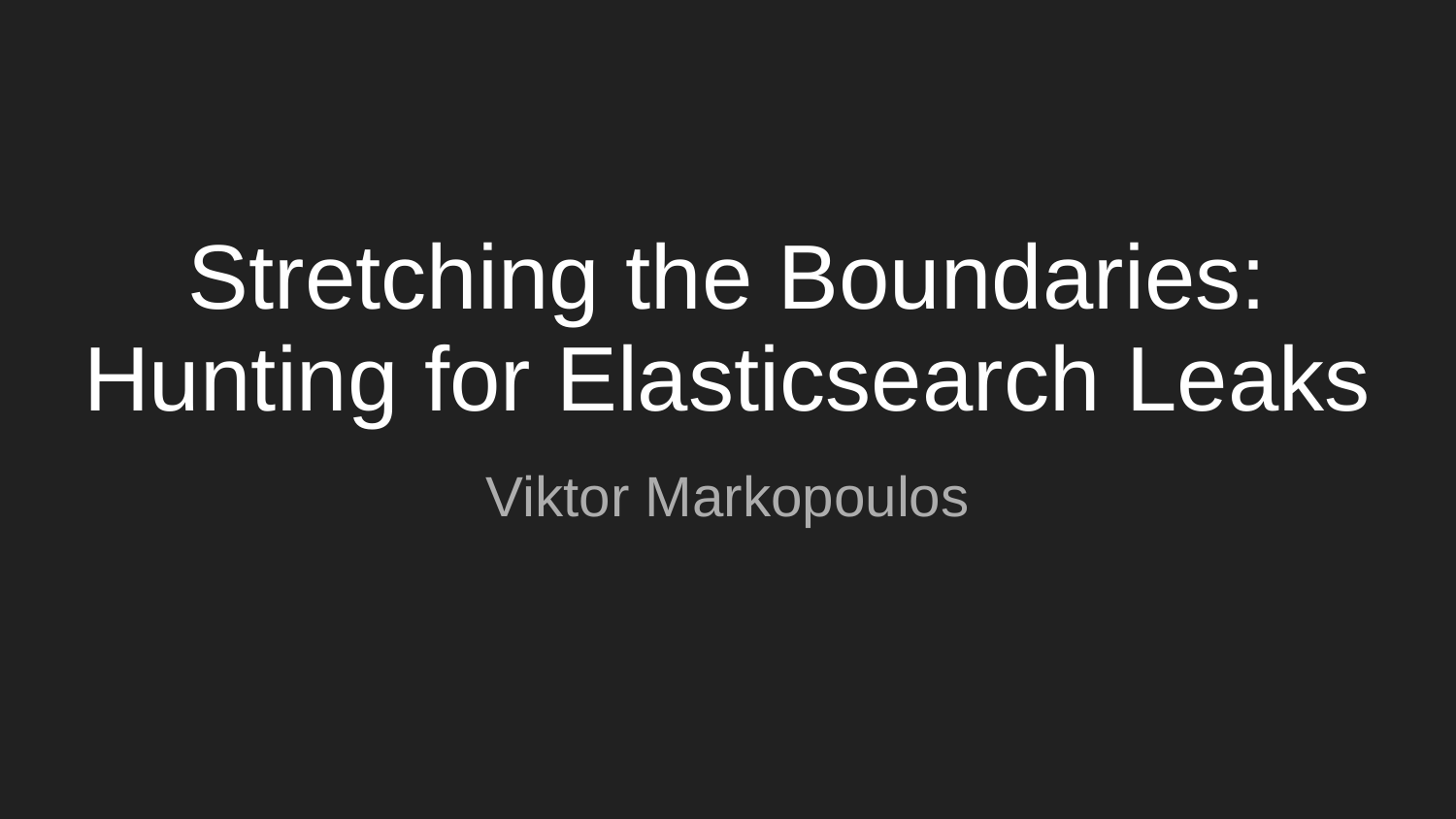

# Stretching the Boundaries: Hunting for Elasticsearch Leaks
Viktor Markopoulos